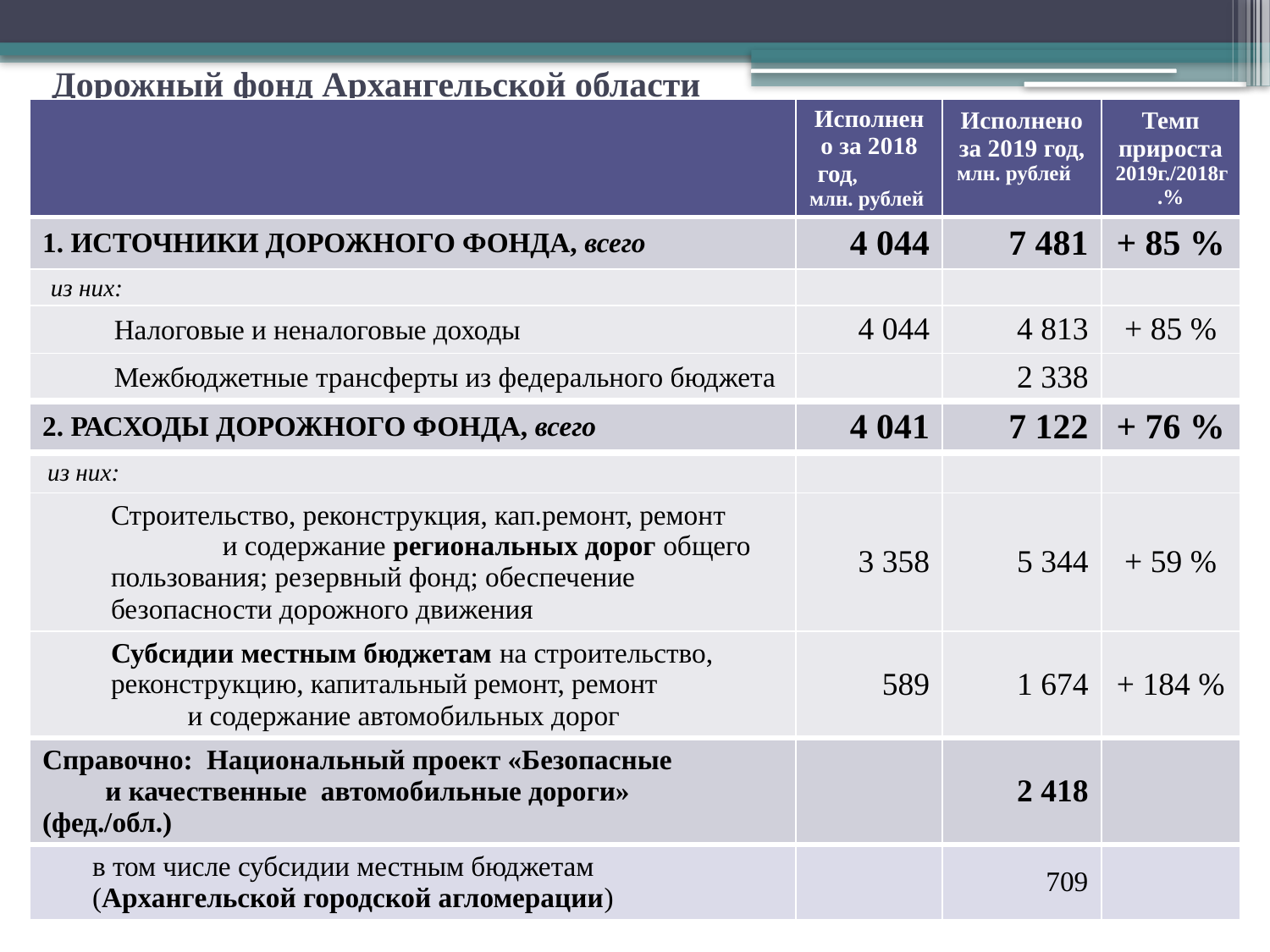

# Дорожный фонд Архангельской области
|  | Исполнено за 2018 год, млн. рублей | Исполнено за 2019 год, млн. рублей | Темп прироста 2019г./2018г.% |
| --- | --- | --- | --- |
| 1. ИСТОЧНИКИ ДОРОЖНОГО ФОНДА, всего | 4 044 | 7 481 | + 85 % |
| из них: |  |  |  |
| Налоговые и неналоговые доходы | 4 044 | 4 813 | + 85 % |
| Межбюджетные трансферты из федерального бюджета |  | 2 338 |  |
| 2. РАСХОДЫ ДОРОЖНОГО ФОНДА, всего | 4 041 | 7 122 | + 76 % |
| из них: |  |  |  |
| Строительство, реконструкция, кап.ремонт, ремонт и содержание региональных дорог общего пользования; резервный фонд; обеспечение безопасности дорожного движения | 3 358 | 5 344 | + 59 % |
| Субсидии местным бюджетам на строительство, реконструкцию, капитальный ремонт, ремонт и содержание автомобильных дорог | 589 | 1 674 | + 184 % |
| Справочно: Национальный проект «Безопасные и качественные автомобильные дороги» (фед./обл.) |  | 2 418 |  |
| в том числе субсидии местным бюджетам (Архангельской городской агломерации) |  | 709 |  |